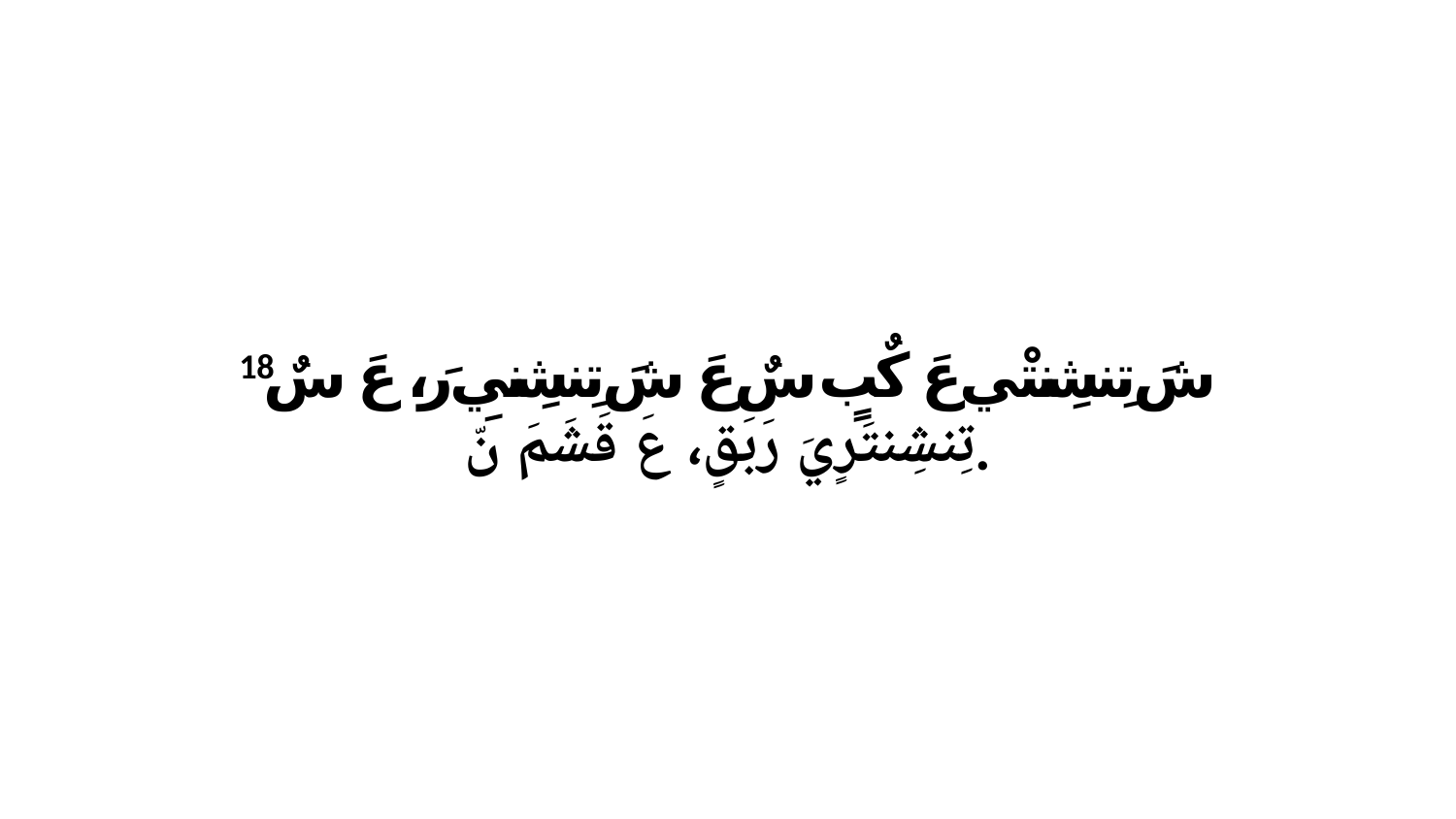

18 شَ تِنشِنتْي عَ كٌبٍ سٌ عَ شَ تِنشِنيِ رَ، عَ سٌ تِنشِنتَرٍيَ رَبَقٍ، عَ قَشَمَ نّ.